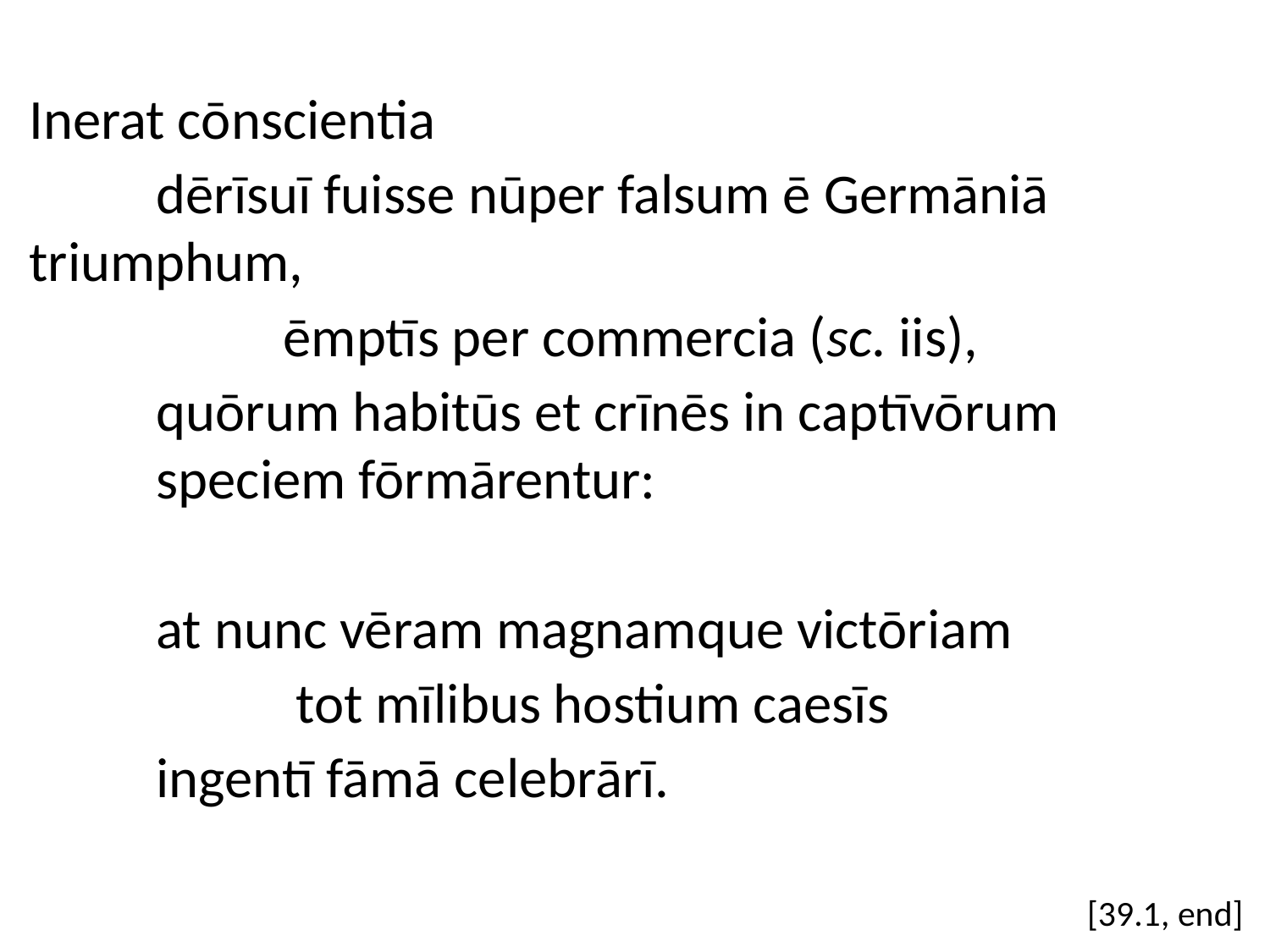

Inerat cōnscientia
	dērīsuī fuisse nūper falsum ē Germāniā 	triumphum,
		ēmptīs per commercia (sc. iis),
	quōrum habitūs et crīnēs in captīvōrum 		speciem fōrmārentur:

	at nunc vēram magnamque victōriam
		 tot mīlibus hostium caesīs
	ingentī fāmā celebrārī.

[39.1, end]
#